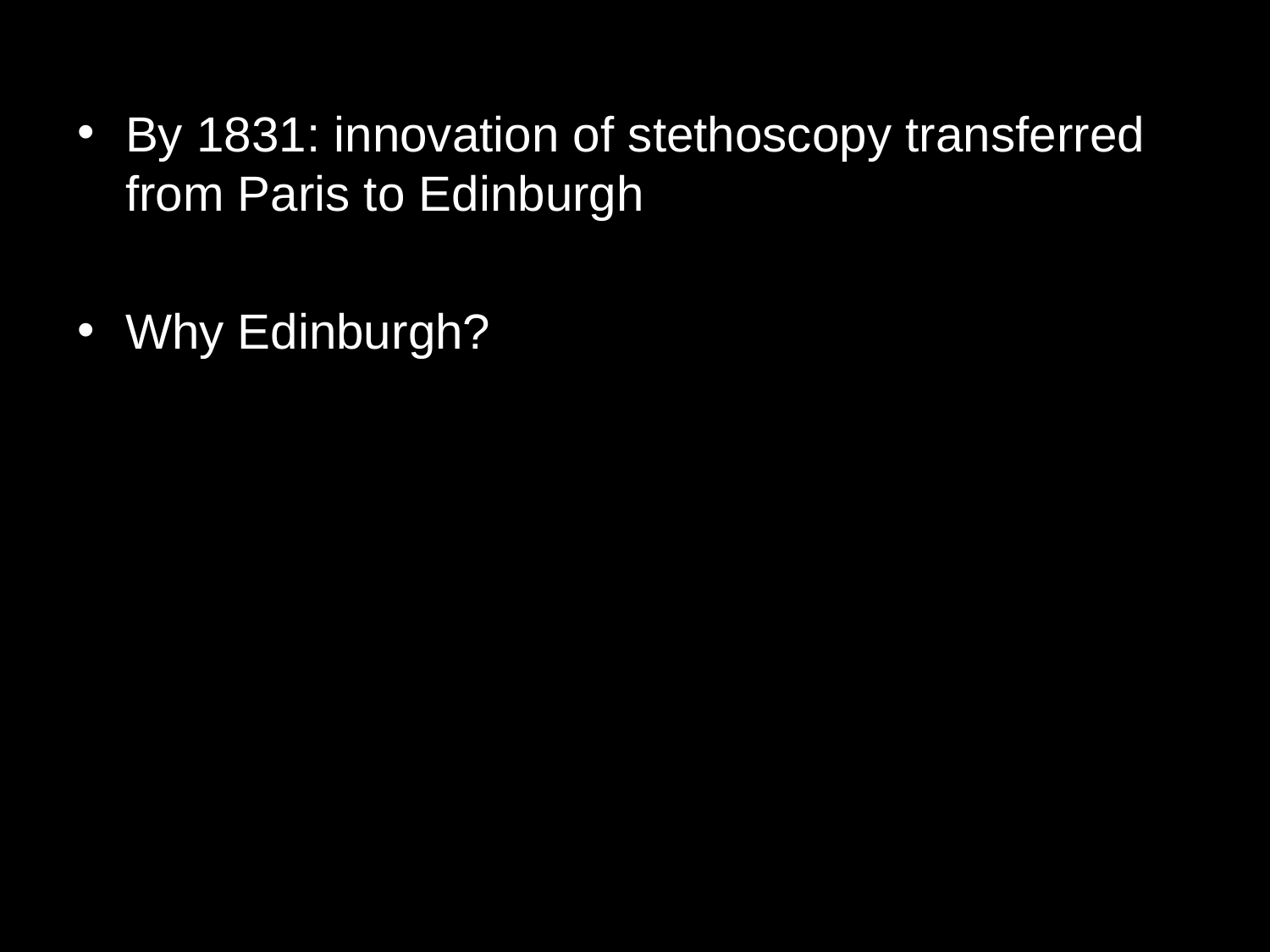

By 1831: innovation of stethoscopy transferred from Paris to Edinburgh

Why Edinburgh?